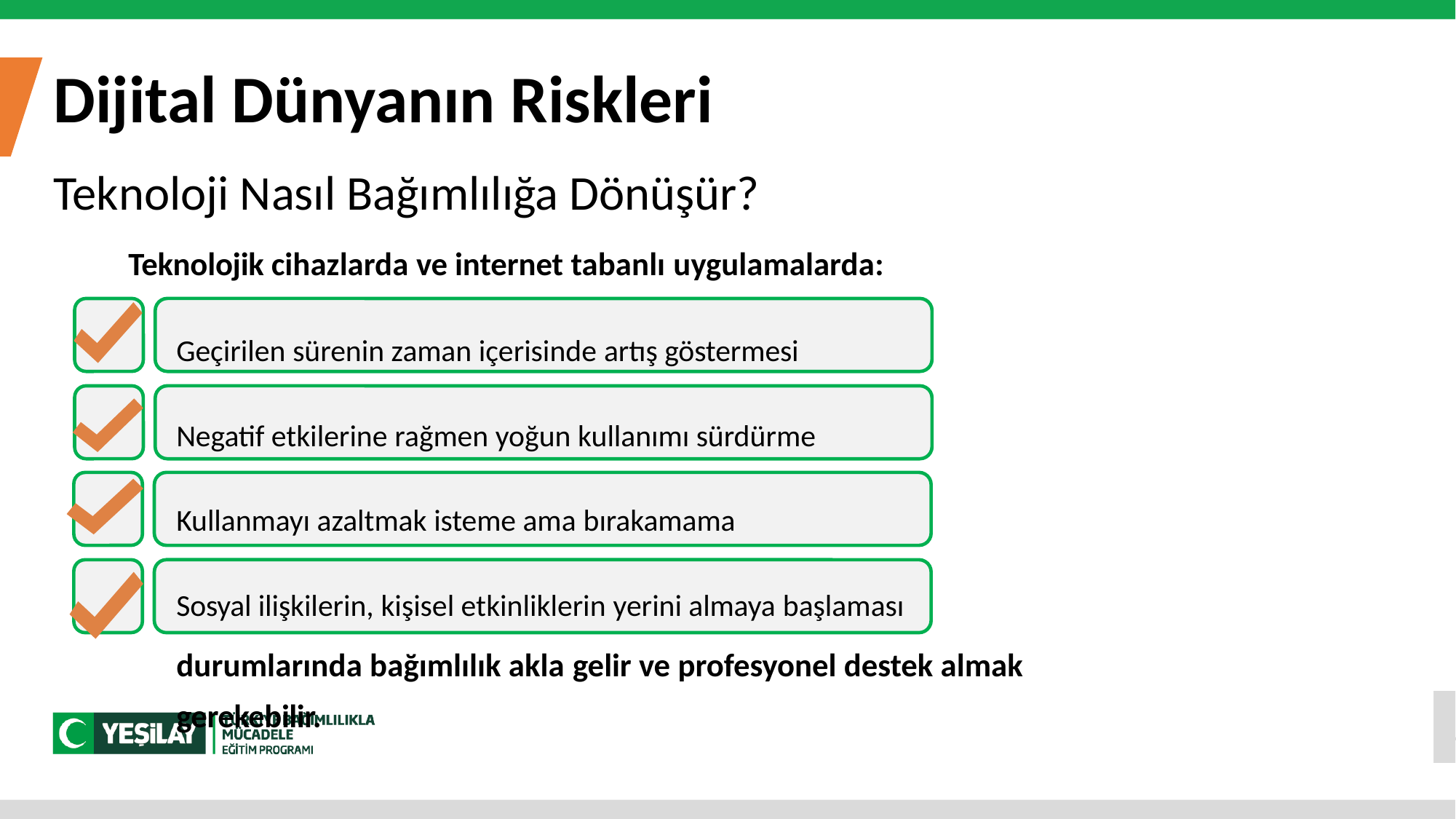

Dijital Dünyanın Riskleri

Teknoloji Nasıl Bağımlılığa Dönüşür?
Teknolojik cihazlarda ve internet tabanlı uygulamalarda:
Geçirilen sürenin zaman içerisinde artış göstermesi
Negatif etkilerine rağmen yoğun kullanımı sürdürme
Kullanmayı azaltmak isteme ama bırakamama
Sosyal ilişkilerin, kişisel etkinliklerin yerini almaya başlaması
durumlarında bağımlılık akla gelir ve profesyonel destek almak gerekebilir.

10